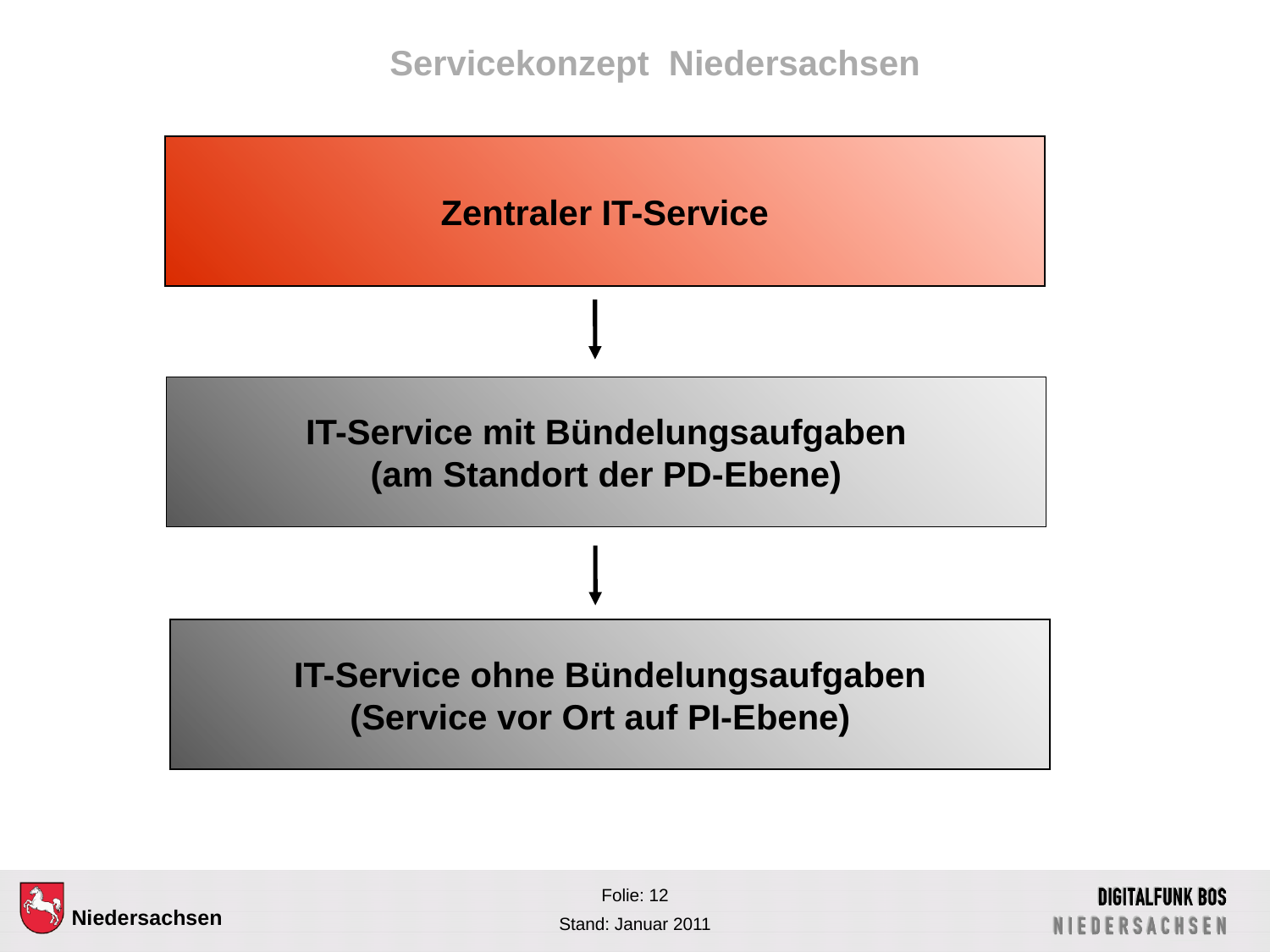

Servicekonzept  Niedersachsen
Zentraler IT-Service

IT-Service mit Bündelungsaufgaben
(am Standort der PD-Ebene)

IT-Service ohne Bündelungsaufgaben
(Service vor Ort auf PI-Ebene)
Folie: 12
Stand: Januar 2011